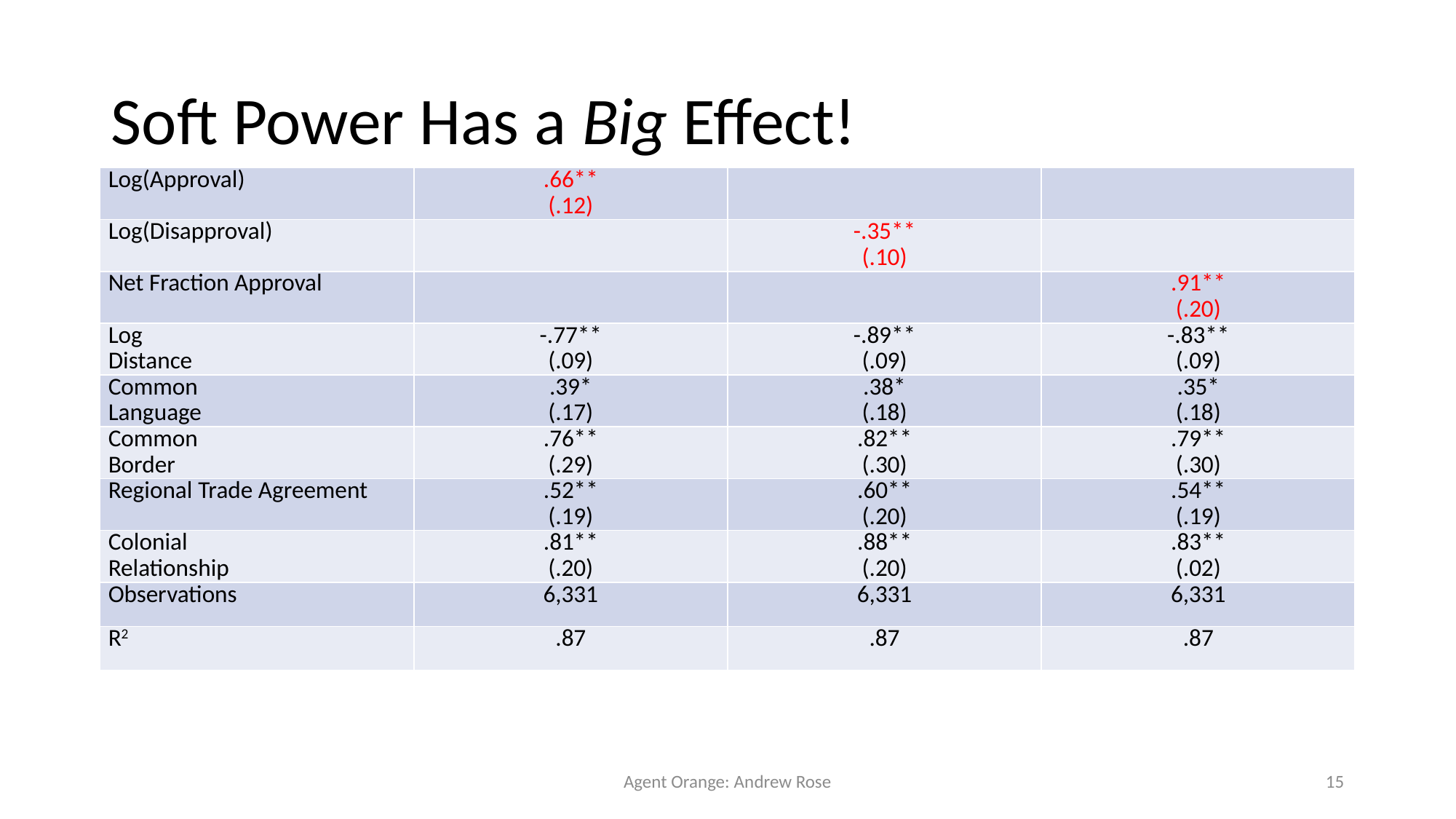

# Soft Power Has a Big Effect!
| Log(Approval) | .66\*\* (.12) |  |  |
| --- | --- | --- | --- |
| Log(Disapproval) |  | -.35\*\* (.10) |  |
| Net Fraction Approval |  |  | .91\*\* (.20) |
| Log Distance | -.77\*\* (.09) | -.89\*\* (.09) | -.83\*\* (.09) |
| Common Language | .39\* (.17) | .38\* (.18) | .35\* (.18) |
| Common Border | .76\*\* (.29) | .82\*\* (.30) | .79\*\* (.30) |
| Regional Trade Agreement | .52\*\* (.19) | .60\*\* (.20) | .54\*\* (.19) |
| Colonial Relationship | .81\*\* (.20) | .88\*\* (.20) | .83\*\* (.02) |
| Observations | 6,331 | 6,331 | 6,331 |
| R2 | .87 | .87 | .87 |
Agent Orange: Andrew Rose
15